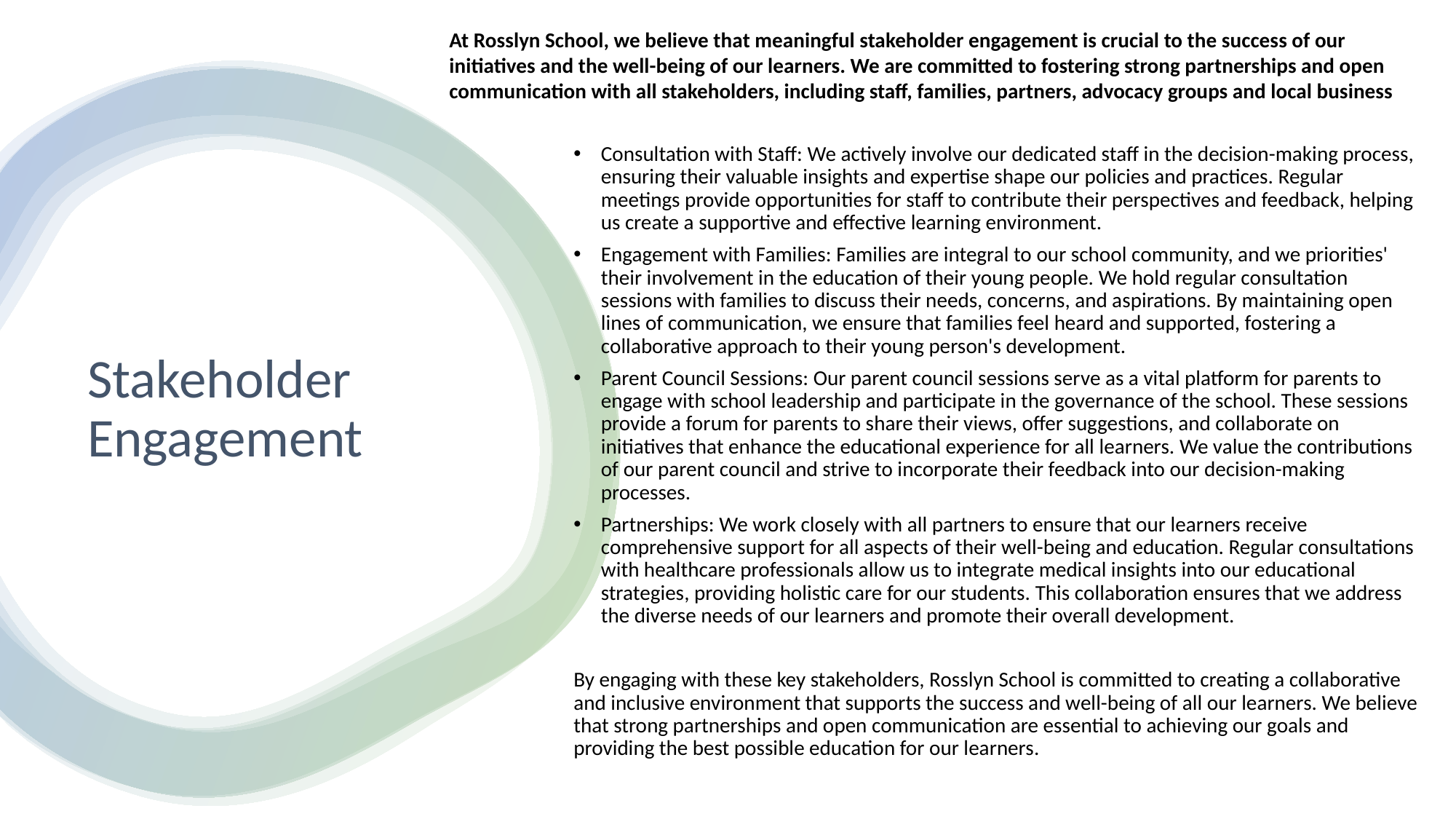

At Rosslyn School, we believe that meaningful stakeholder engagement is crucial to the success of our initiatives and the well-being of our learners. We are committed to fostering strong partnerships and open communication with all stakeholders, including staff, families, partners, advocacy groups and local business

Consultation with Staff: We actively involve our dedicated staff in the decision-making process, ensuring their valuable insights and expertise shape our policies and practices. Regular meetings provide opportunities for staff to contribute their perspectives and feedback, helping us create a supportive and effective learning environment.
Engagement with Families: Families are integral to our school community, and we priorities' their involvement in the education of their young people. We hold regular consultation sessions with families to discuss their needs, concerns, and aspirations. By maintaining open lines of communication, we ensure that families feel heard and supported, fostering a collaborative approach to their young person's development.
Parent Council Sessions: Our parent council sessions serve as a vital platform for parents to engage with school leadership and participate in the governance of the school. These sessions provide a forum for parents to share their views, offer suggestions, and collaborate on initiatives that enhance the educational experience for all learners. We value the contributions of our parent council and strive to incorporate their feedback into our decision-making processes.
Partnerships: We work closely with all partners to ensure that our learners receive comprehensive support for all aspects of their well-being and education. Regular consultations with healthcare professionals allow us to integrate medical insights into our educational strategies, providing holistic care for our students. This collaboration ensures that we address the diverse needs of our learners and promote their overall development.

By engaging with these key stakeholders, Rosslyn School is committed to creating a collaborative and inclusive environment that supports the success and well-being of all our learners. We believe that strong partnerships and open communication are essential to achieving our goals and providing the best possible education for our learners.
Stakeholder Engagement
June 2025
14